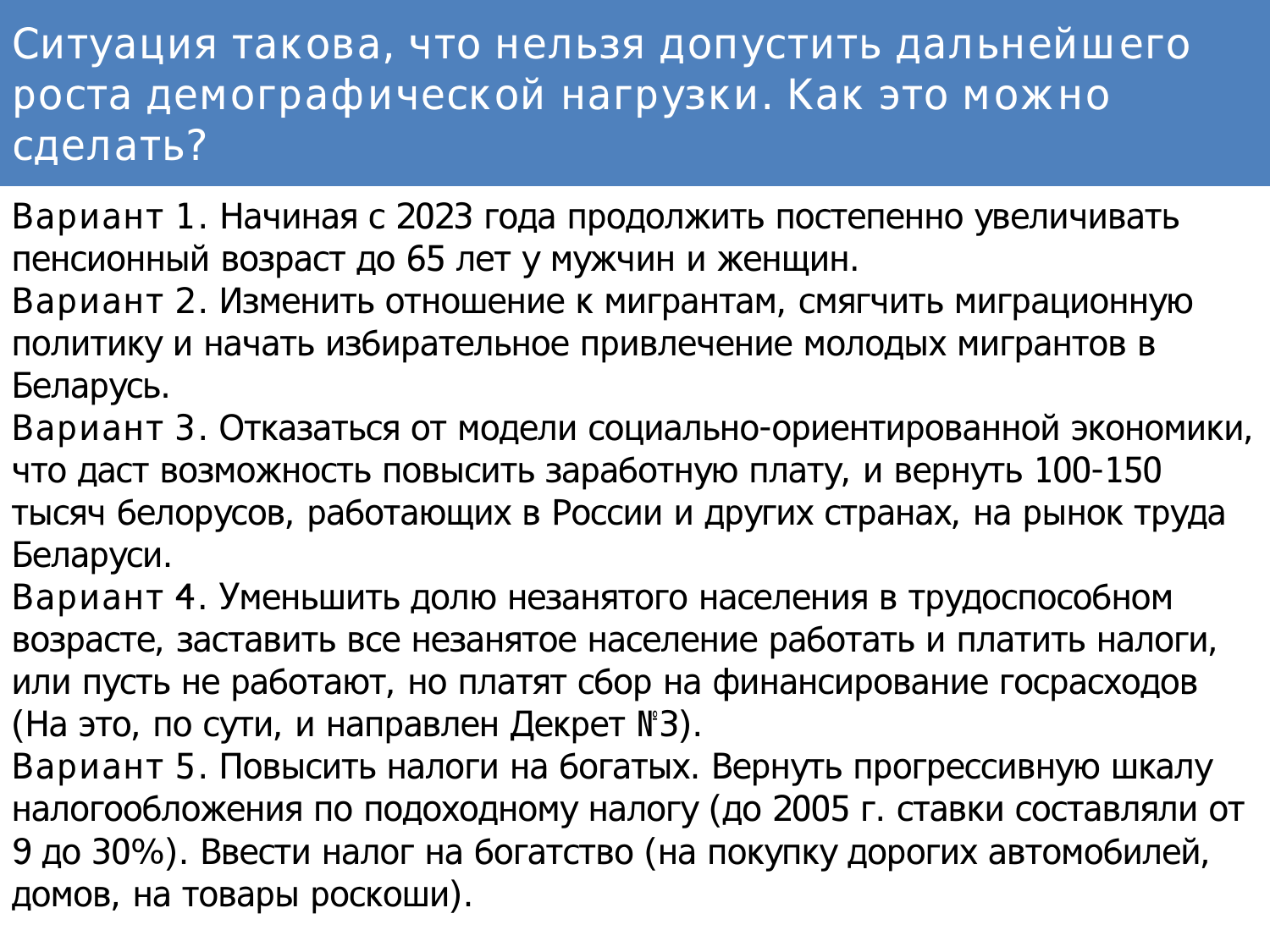

Ситуация такова, что нельзя допустить дальнейшего роста демографической нагрузки. Как это можно сделать?
# Вариант 1. Начиная с 2023 года продолжить постепенно увеличивать пенсионный возраст до 65 лет у мужчин и женщин. Вариант 2. Изменить отношение к мигрантам, смягчить миграционную политику и начать избирательное привлечение молодых мигрантов в Беларусь. Вариант 3. Отказаться от модели социально-ориентированной экономики, что даст возможность повысить заработную плату, и вернуть 100-150 тысяч белорусов, работающих в России и других странах, на рынок труда Беларуси. Вариант 4. Уменьшить долю незанятого населения в трудоспособном возрасте, заставить все незанятое население работать и платить налоги, или пусть не работают, но платят сбор на финансирование госрасходов (На это, по сути, и направлен Декрет №3). Вариант 5. Повысить налоги на богатых. Вернуть прогрессивную шкалу налогообложения по подоходному налогу (до 2005 г. ставки составляли от 9 до 30%). Ввести налог на богатство (на покупку дорогих автомобилей, домов, на товары роскоши).